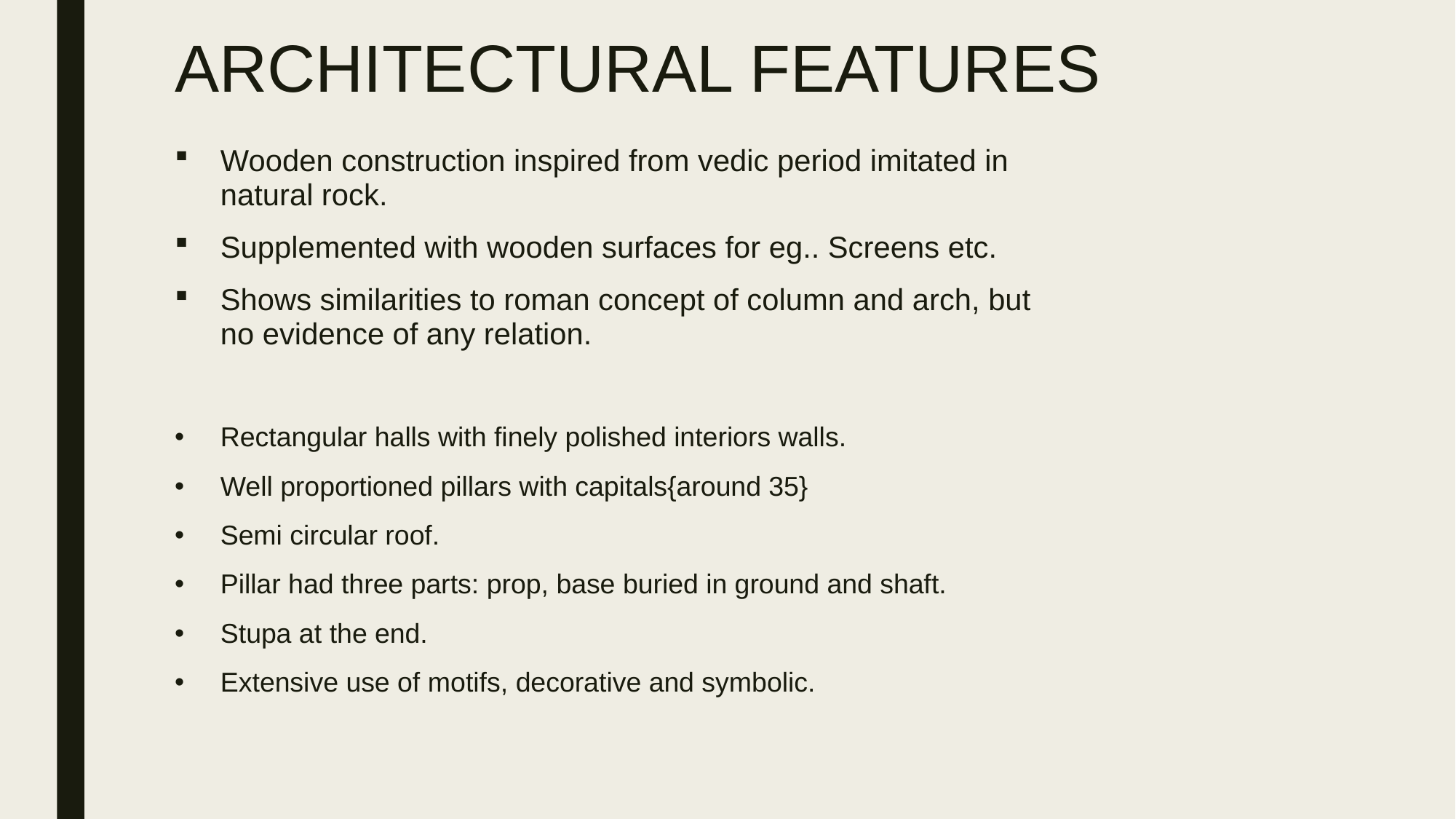

# ARCHITECTURAL FEATURES
Wooden construction inspired from vedic period imitated in natural rock.
Supplemented with wooden surfaces for eg.. Screens etc.
Shows similarities to roman concept of column and arch, but no evidence of any relation.

Rectangular halls with finely polished interiors walls.
Well proportioned pillars with capitals{around 35}
Semi circular roof.
Pillar had three parts: prop, base buried in ground and shaft.
Stupa at the end.
Extensive use of motifs, decorative and symbolic.